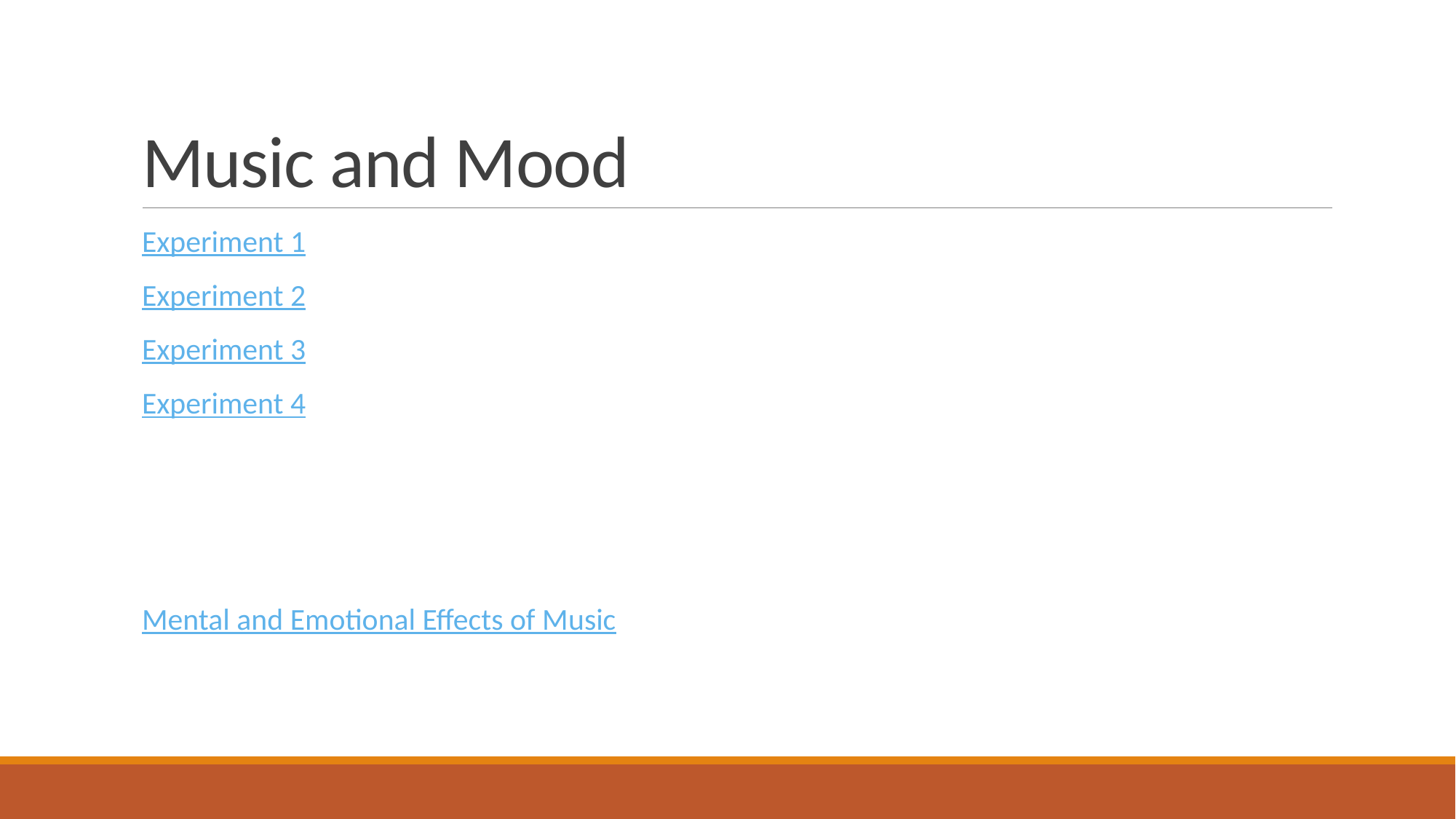

# Music and Mood
Experiment 1
Experiment 2
Experiment 3
Experiment 4

Mental and Emotional Effects of Music